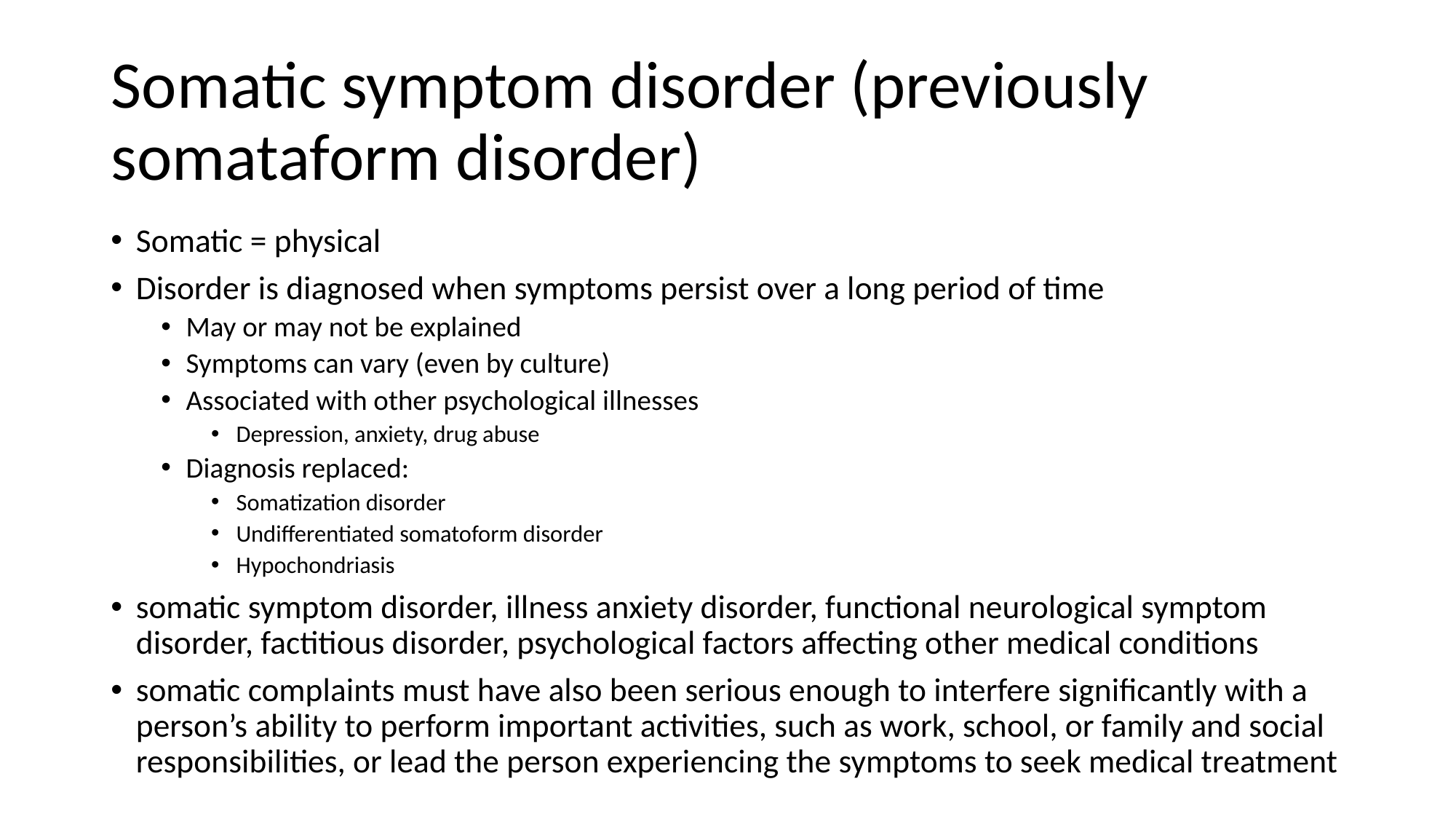

# Somatic symptom disorder (previously somataform disorder)
Somatic = physical
Disorder is diagnosed when symptoms persist over a long period of time
May or may not be explained
Symptoms can vary (even by culture)
Associated with other psychological illnesses
Depression, anxiety, drug abuse
Diagnosis replaced:
Somatization disorder
Undifferentiated somatoform disorder
Hypochondriasis
somatic symptom disorder, illness anxiety disorder, functional neurological symptom disorder, factitious disorder, psychological factors affecting other medical conditions
somatic complaints must have also been serious enough to interfere significantly with a person’s ability to perform important activities, such as work, school, or family and social responsibilities, or lead the person experiencing the symptoms to seek medical treatment